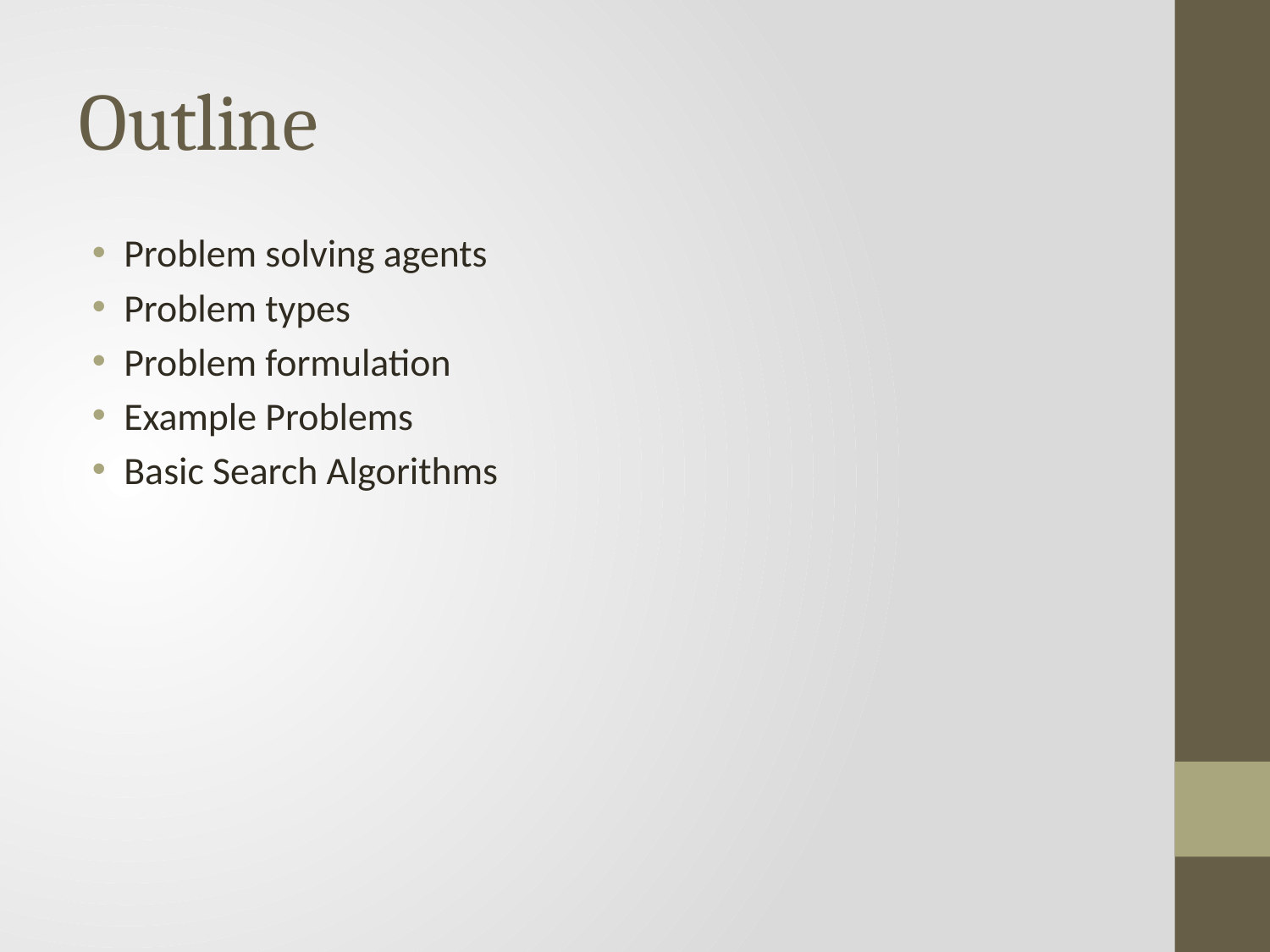

# Outline
Problem solving agents
Problem types
Problem formulation
Example Problems
Basic Search Algorithms